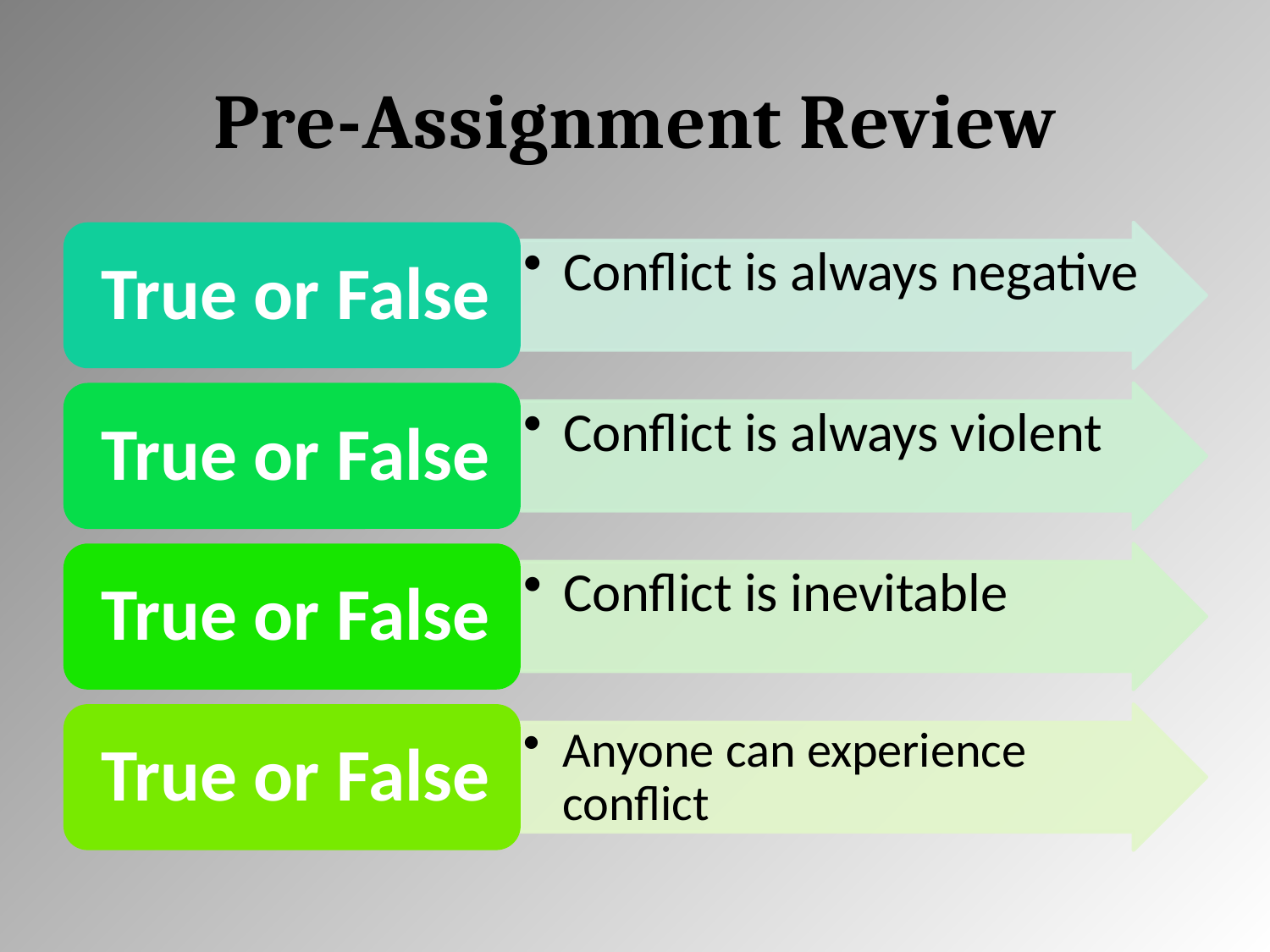

# Pre-Assignment Review
Conflict is always negative
True or False
Conflict is always violent
True or False
Conflict is inevitable
True or False
Anyone can experience conflict
True or False